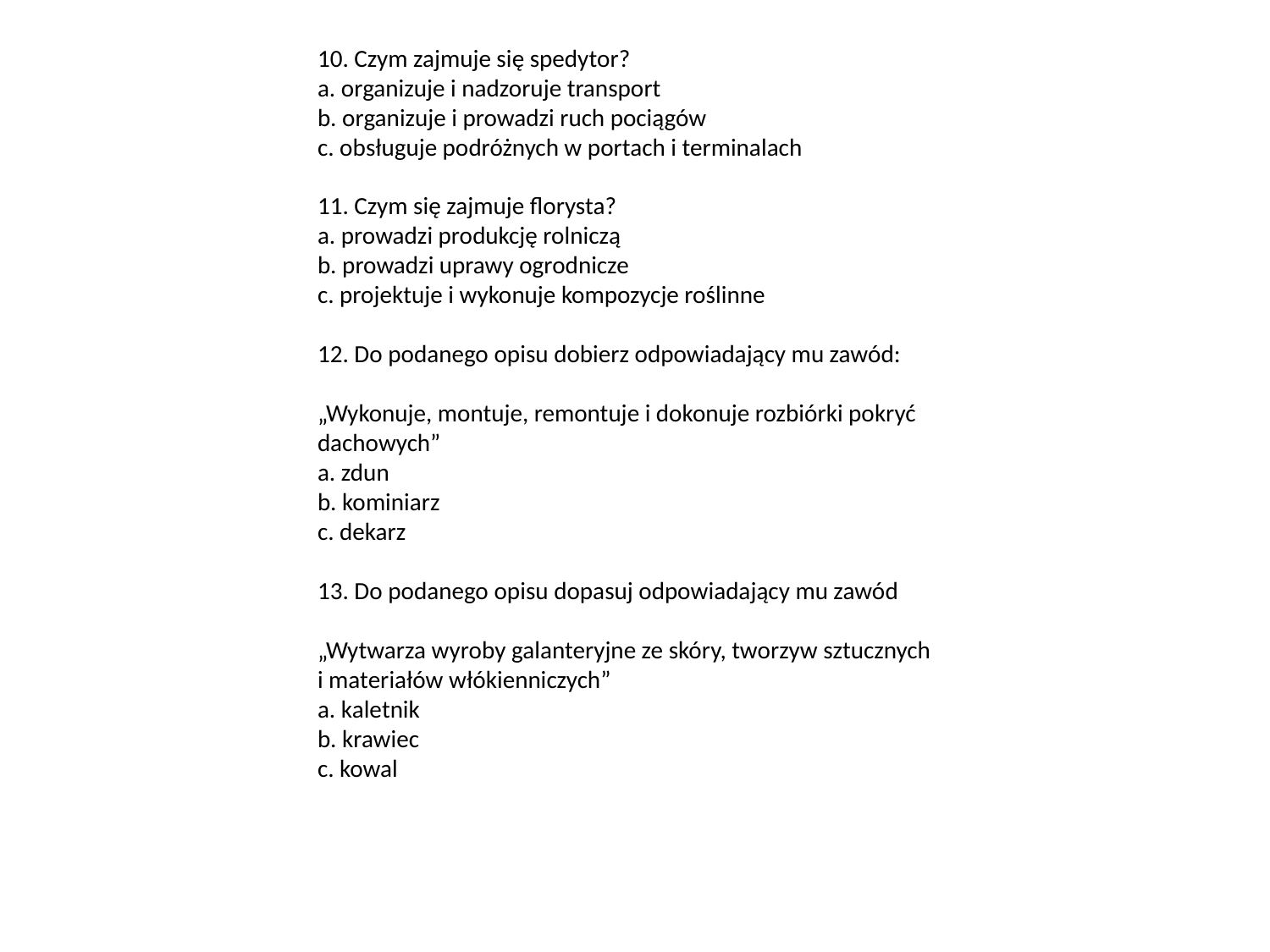

10. Czym zajmuje się spedytor?
a. organizuje i nadzoruje transport
b. organizuje i prowadzi ruch pociągów
c. obsługuje podróżnych w portach i terminalach
11. Czym się zajmuje florysta?
a. prowadzi produkcję rolniczą
b. prowadzi uprawy ogrodnicze
c. projektuje i wykonuje kompozycje roślinne
12. Do podanego opisu dobierz odpowiadający mu zawód:
„Wykonuje, montuje, remontuje i dokonuje rozbiórki pokryć dachowych”
a. zdun
b. kominiarz
c. dekarz
13. Do podanego opisu dopasuj odpowiadający mu zawód
„Wytwarza wyroby galanteryjne ze skóry, tworzyw sztucznych i materiałów włókienniczych”
a. kaletnik
b. krawiec
c. kowal